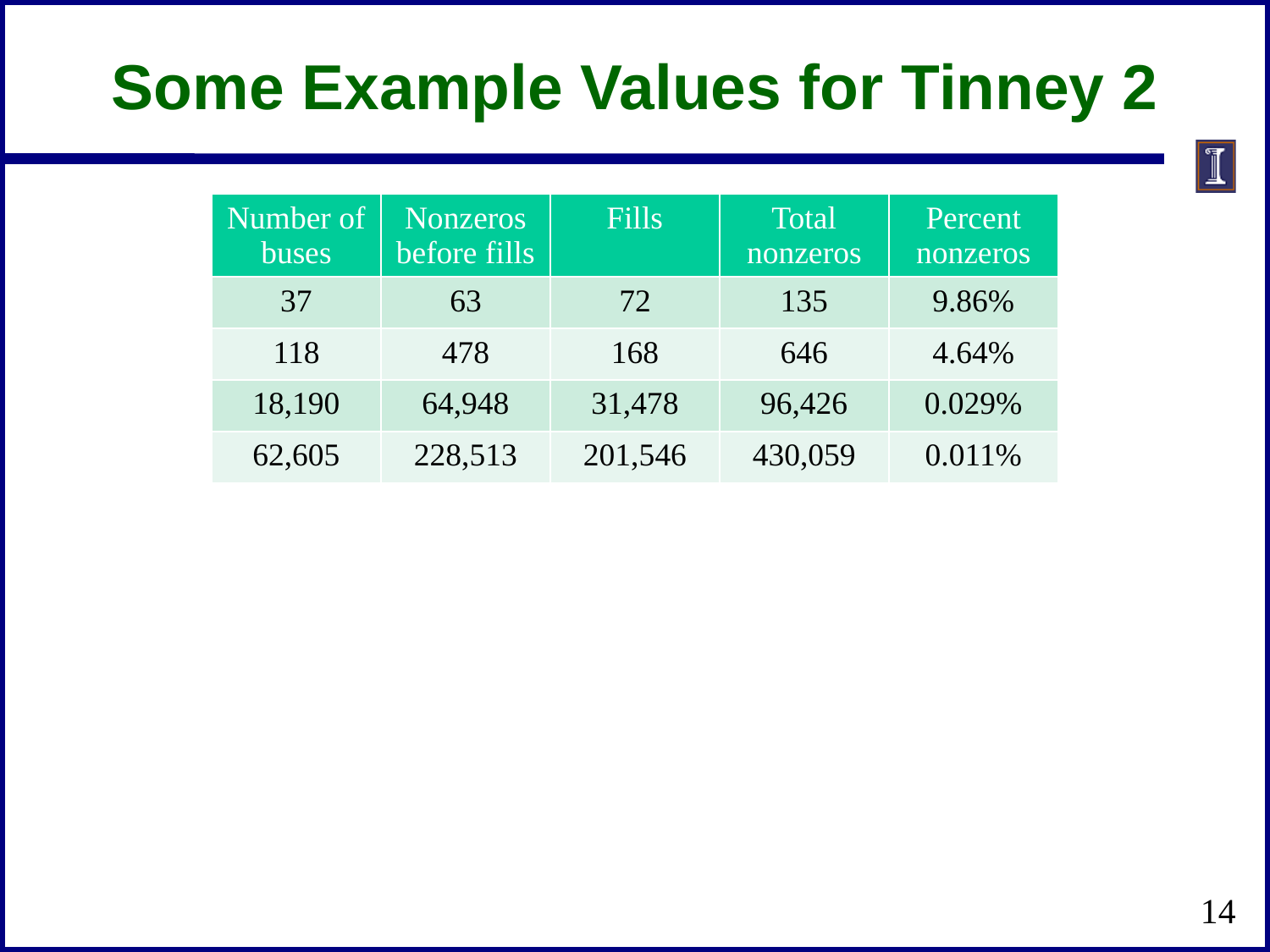

# Some Example Values for Tinney 2
| Number of buses | Nonzeros before fills | Fills | Total nonzeros | Percent nonzeros |
| --- | --- | --- | --- | --- |
| 37 | 63 | 72 | 135 | 9.86% |
| 118 | 478 | 168 | 646 | 4.64% |
| 18,190 | 64,948 | 31,478 | 96,426 | 0.029% |
| 62,605 | 228,513 | 201,546 | 430,059 | 0.011% |
14